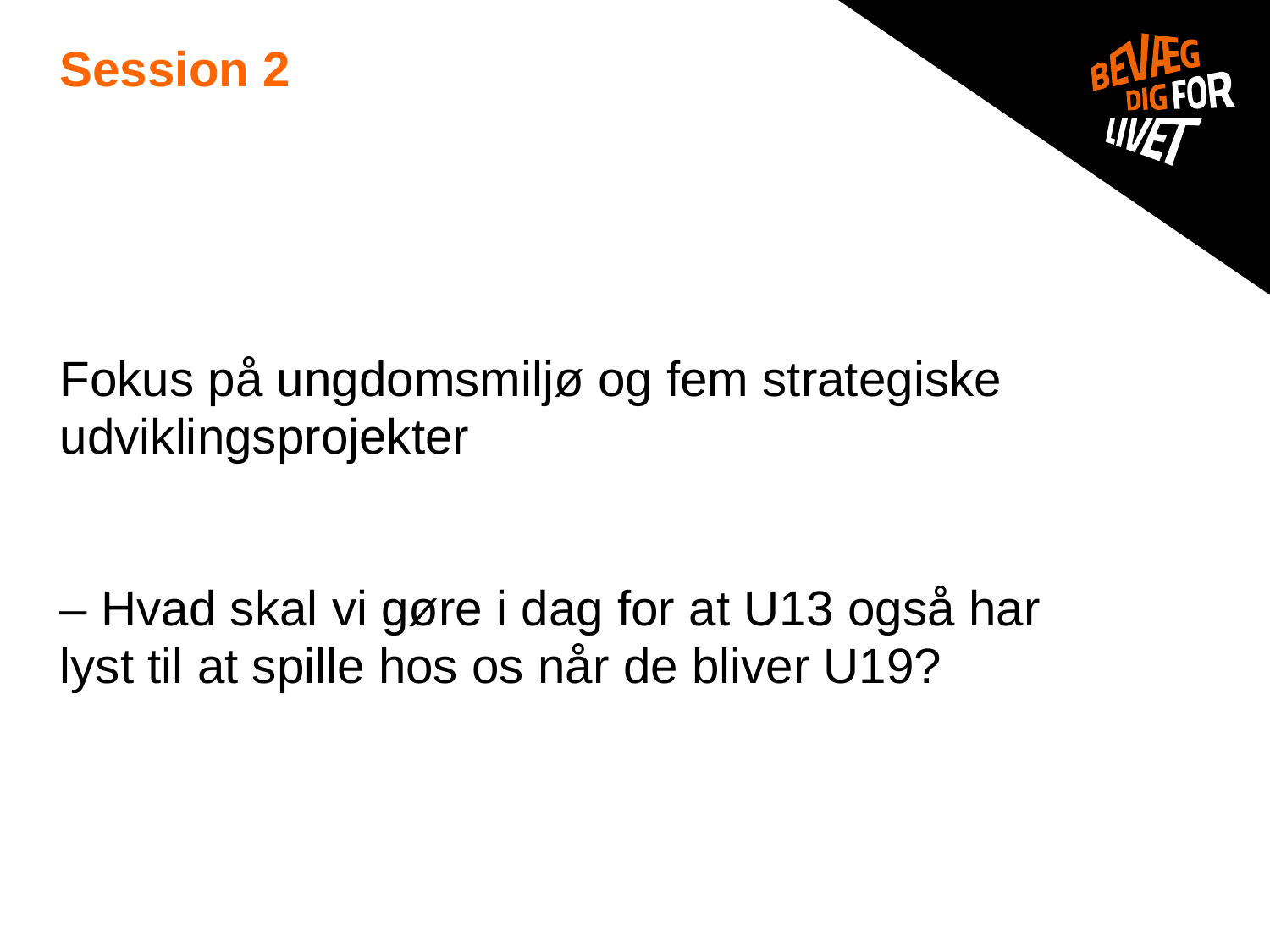

# Session 2
Fokus på ungdomsmiljø og fem strategiske udviklingsprojekter

– Hvad skal vi gøre i dag for at U13 også har lyst til at spille hos os når de bliver U19?